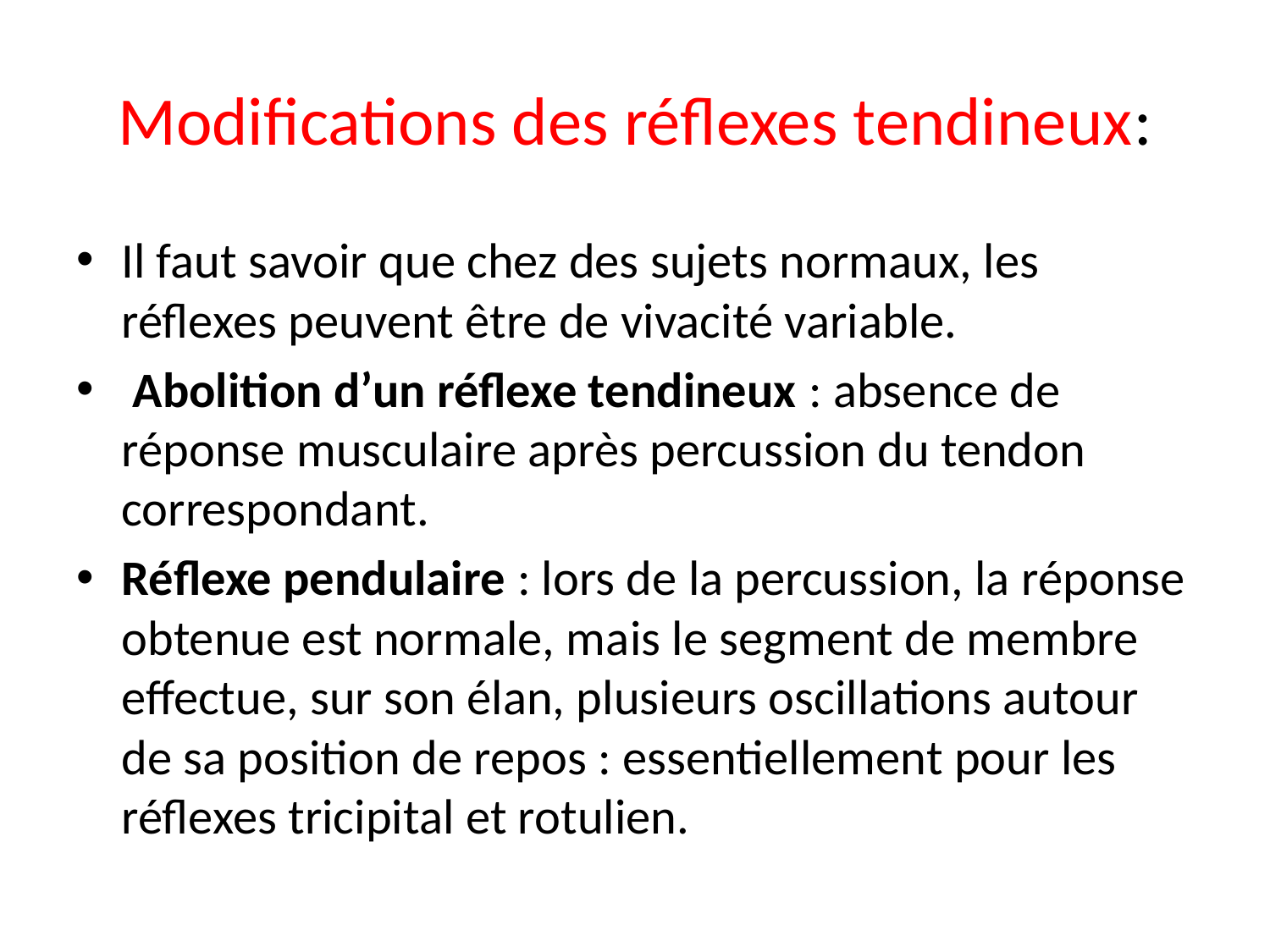

# Modifications des réflexes tendineux:
Il faut savoir que chez des sujets normaux, les réflexes peuvent être de vivacité variable.
 Abolition d’un réflexe tendineux : absence de réponse musculaire après percussion du tendon correspondant.
Réflexe pendulaire : lors de la percussion, la réponse obtenue est normale, mais le segment de membre effectue, sur son élan, plusieurs oscillations autour de sa position de repos : essentiellement pour les réflexes tricipital et rotulien.